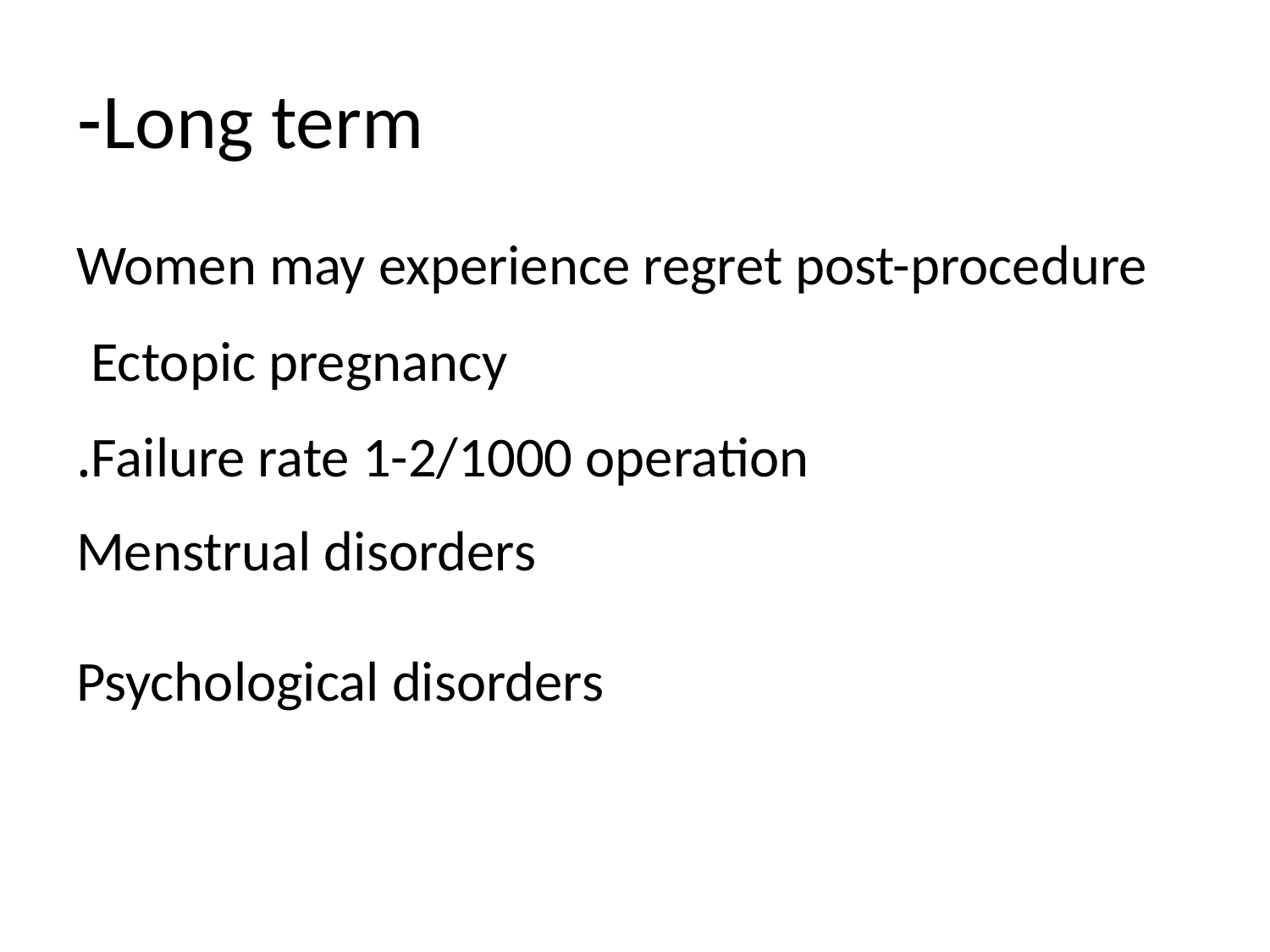

# Long term-
Women may experience regret post-procedure
Ectopic pregnancy
Failure rate 1-2/1000 operation.
Menstrual disorders

Psychological disorders